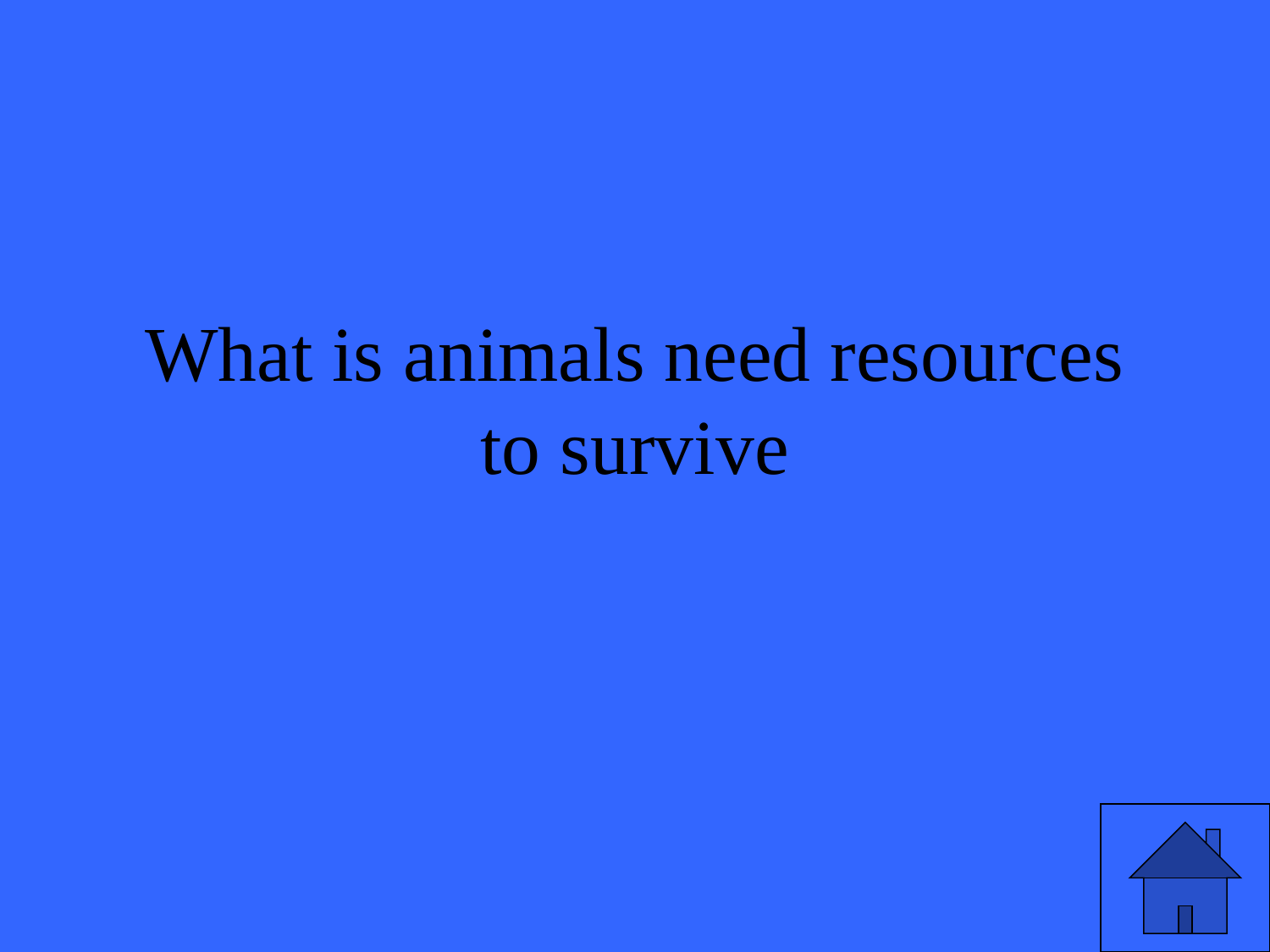

# What is animals need resources to survive